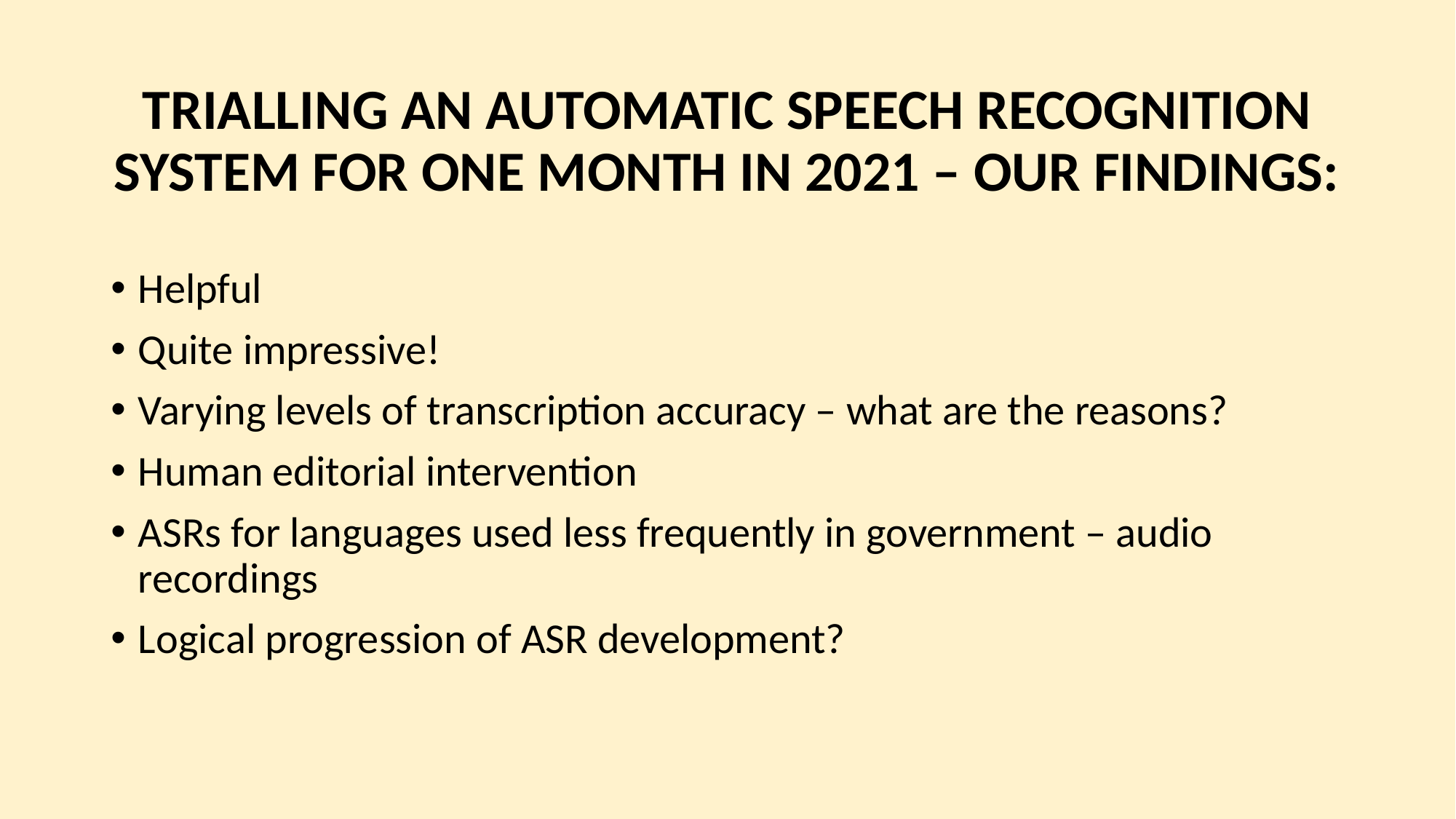

# TRIALLING AN AUTOMATIC SPEECH RECOGNITION SYSTEM FOR ONE MONTH IN 2021 – OUR FINDINGS:
Helpful
Quite impressive!
Varying levels of transcription accuracy – what are the reasons?
Human editorial intervention
ASRs for languages used less frequently in government – audio recordings
Logical progression of ASR development?